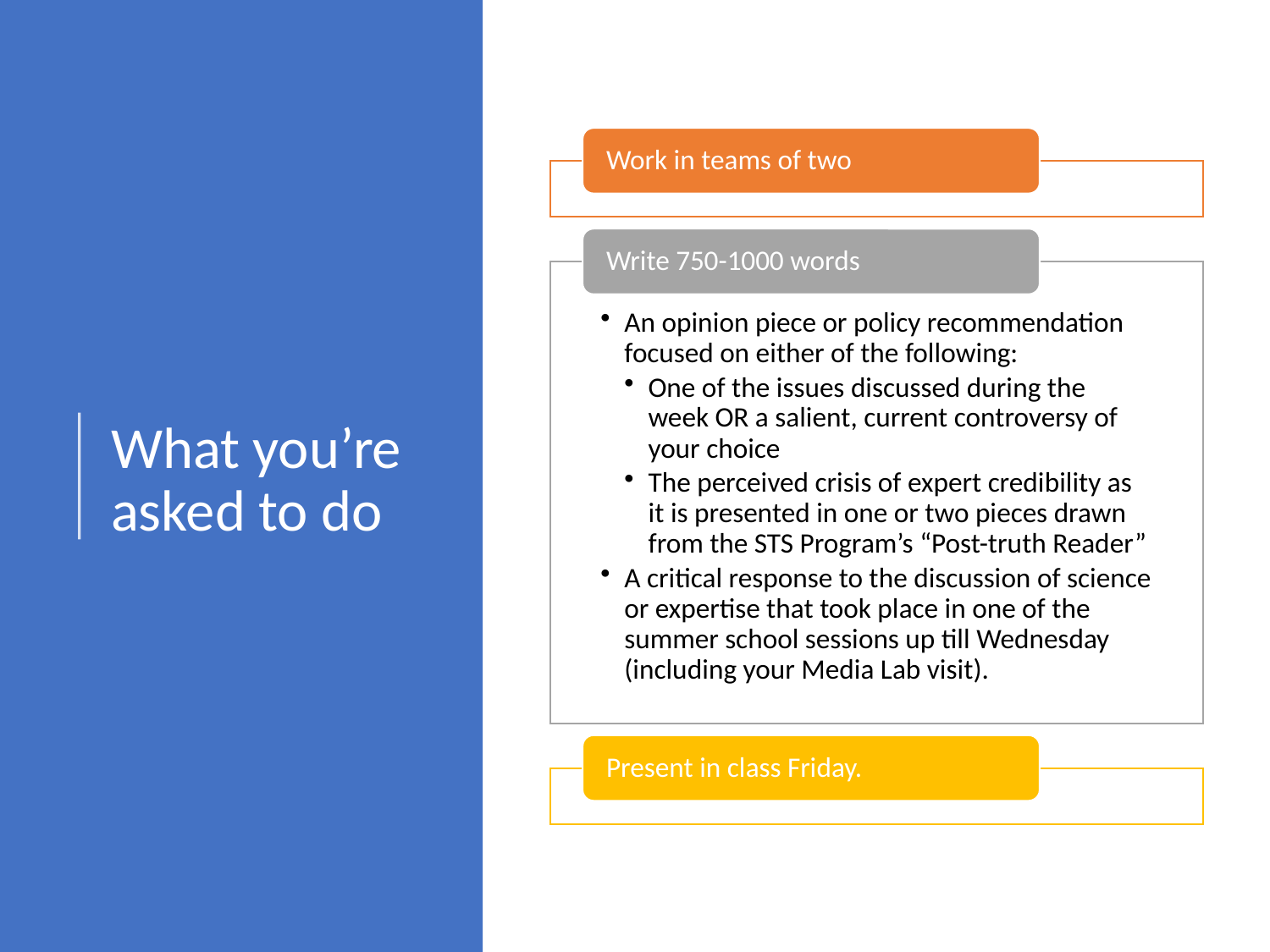

Work in teams of two
An opinion piece or policy recommendation focused on either of the following:
One of the issues discussed during the week OR a salient, current controversy of your choice
The perceived crisis of expert credibility as it is presented in one or two pieces drawn from the STS Program’s “Post-truth Reader”
A critical response to the discussion of science or expertise that took place in one of the summer school sessions up till Wednesday (including your Media Lab visit).
Write 750-1000 words
Present in class Friday.
# What you’re asked to do